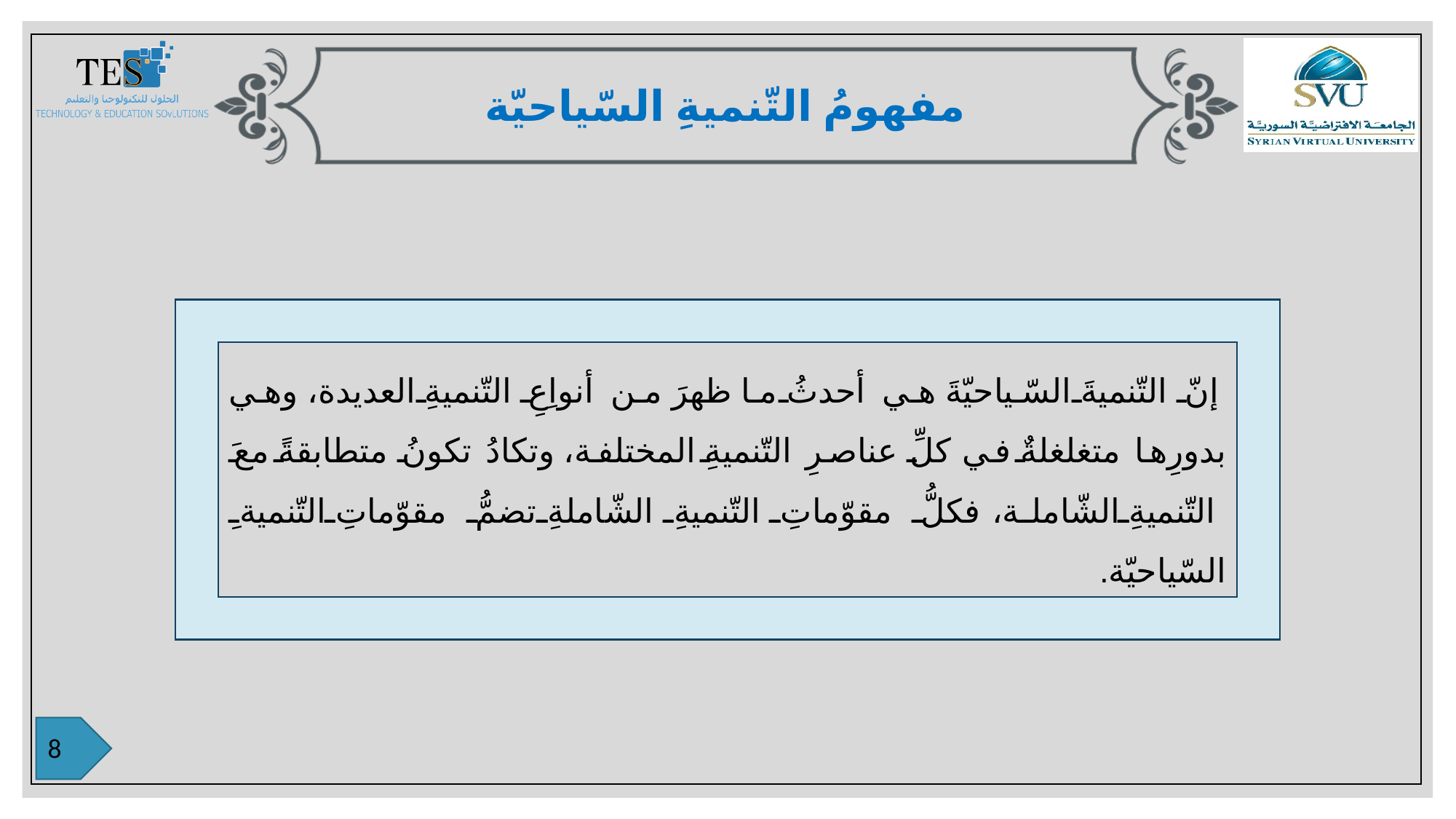

مفهومُ التّنميةِ السّياحيّة
إنّ التّنميةَ السّياحيّةَ هي أحدثُ ما ظهرَ من أنواِعِ التّنميةِ العديدة، وهي بدورِها متغلغلةٌ في كلِّ عناصرِ التّنميةِ المختلفة، وتكادُ تكونُ متطابقةً معَ التّنميةِ الشّاملة، فكلُّ مقوّماتِ التّنميةِ الشّاملةِ تضمُّ مقوّماتِ التّنميةِ السّياحيّة.